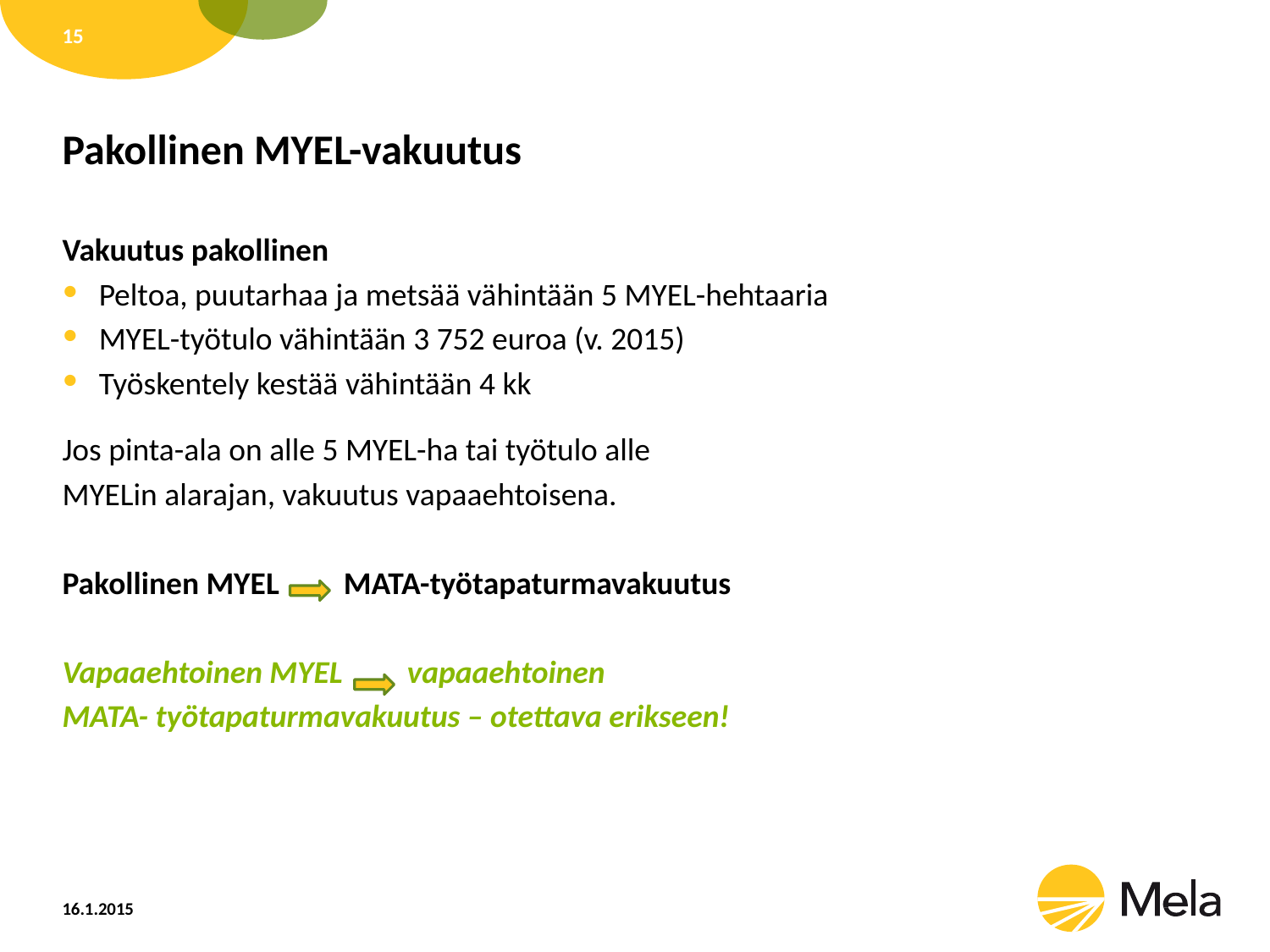

15
# Pakollinen MYEL-vakuutus
Vakuutus pakollinen
Peltoa, puutarhaa ja metsää vähintään 5 MYEL-hehtaaria
MYEL-työtulo vähintään 3 752 euroa (v. 2015)
Työskentely kestää vähintään 4 kk

Jos pinta-ala on alle 5 MYEL-ha tai työtulo alle
MYELin alarajan, vakuutus vapaaehtoisena.

Pakollinen MYEL         MATA-työtapaturmavakuutus

Vapaaehtoinen MYEL         vapaaehtoinen
MATA- työtapaturmavakuutus – otettava erikseen!

16.1.2015